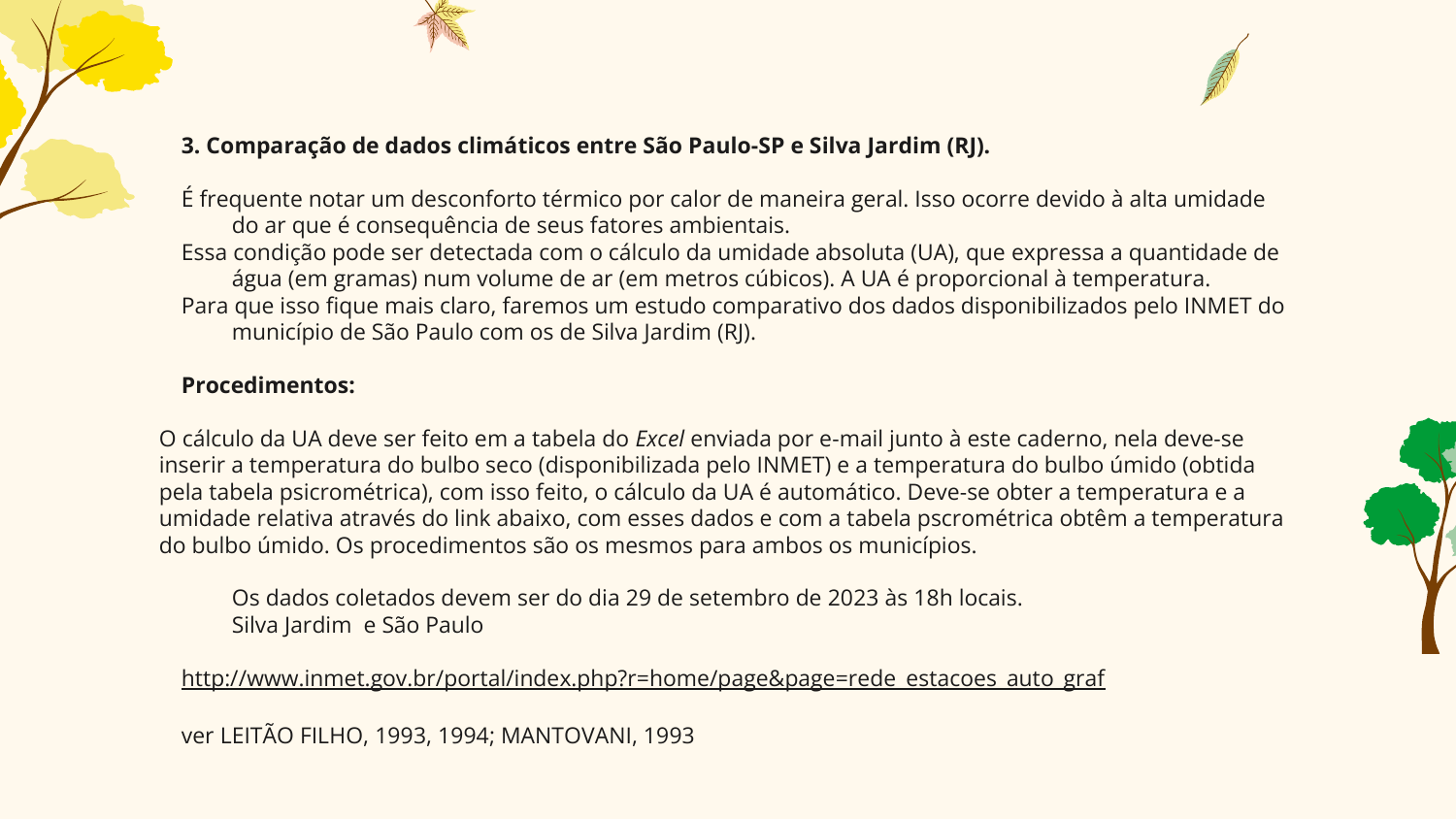

3. Comparação de dados climáticos entre São Paulo-SP e Silva Jardim (RJ).

É frequente notar um desconforto térmico por calor de maneira geral. Isso ocorre devido à alta umidade do ar que é consequência de seus fatores ambientais.
Essa condição pode ser detectada com o cálculo da umidade absoluta (UA), que expressa a quantidade de água (em gramas) num volume de ar (em metros cúbicos). A UA é proporcional à temperatura.
Para que isso fique mais claro, faremos um estudo comparativo dos dados disponibilizados pelo INMET do município de São Paulo com os de Silva Jardim (RJ).

Procedimentos:

O cálculo da UA deve ser feito em a tabela do Excel enviada por e-mail junto à este caderno, nela deve-se inserir a temperatura do bulbo seco (disponibilizada pelo INMET) e a temperatura do bulbo úmido (obtida pela tabela psicrométrica), com isso feito, o cálculo da UA é automático. Deve-se obter a temperatura e a umidade relativa através do link abaixo, com esses dados e com a tabela pscrométrica obtêm a temperatura do bulbo úmido. Os procedimentos são os mesmos para ambos os municípios.

	Os dados coletados devem ser do dia 29 de setembro de 2023 às 18h locais.
	Silva Jardim  e São Paulo

http://www.inmet.gov.br/portal/index.php?r=home/page&page=rede_estacoes_auto_graf

ver LEITÃO FILHO, 1993, 1994; MANTOVANI, 1993